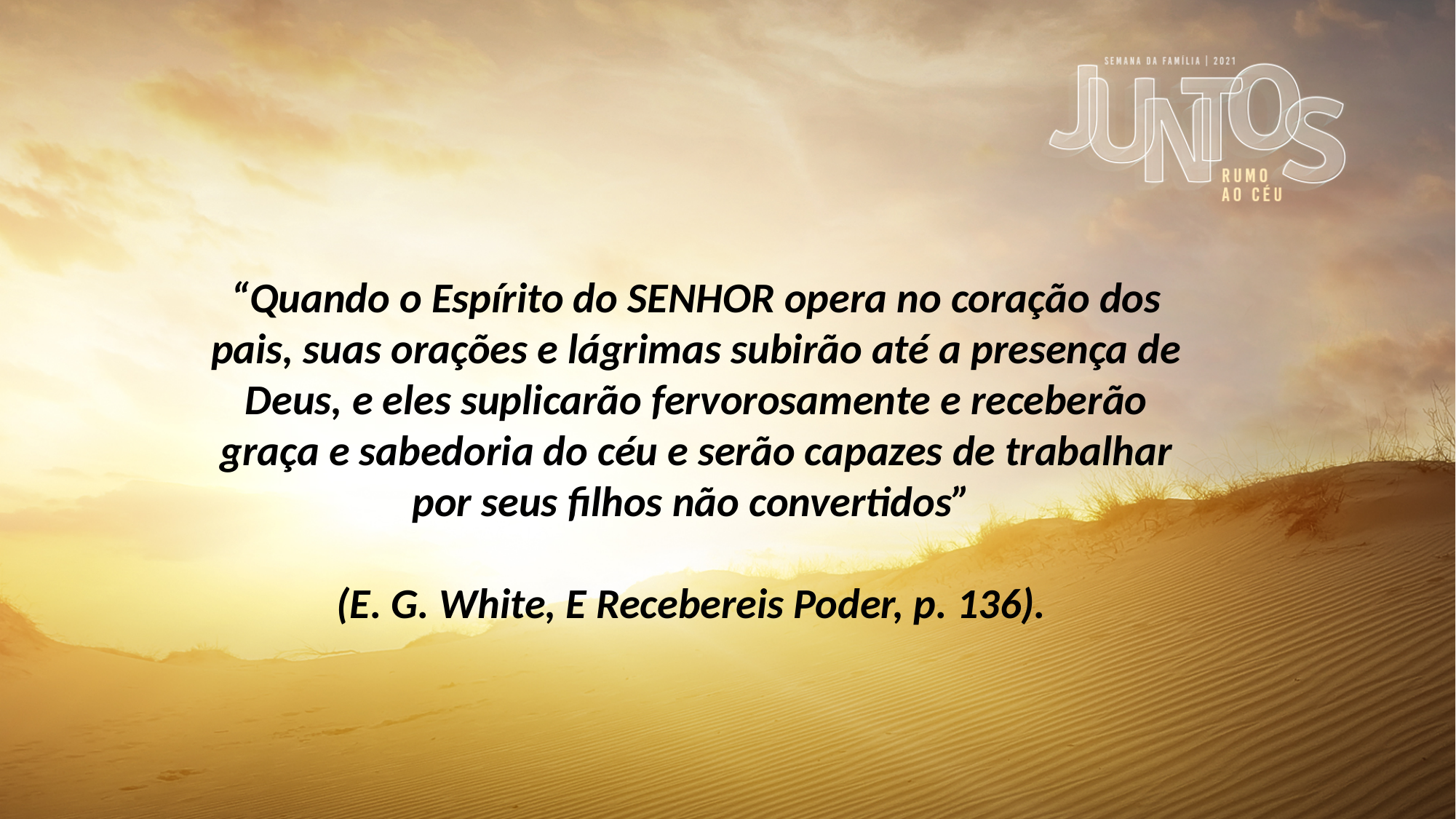

“Quando o Espírito do SENHOR opera no coração dos pais, suas orações e lágrimas subirão até a presença de Deus, e eles suplicarão fervorosamente e receberão graça e sabedoria do céu e serão capazes de trabalhar por seus filhos não convertidos”

(E. G. White, E Recebereis Poder, p. 136).